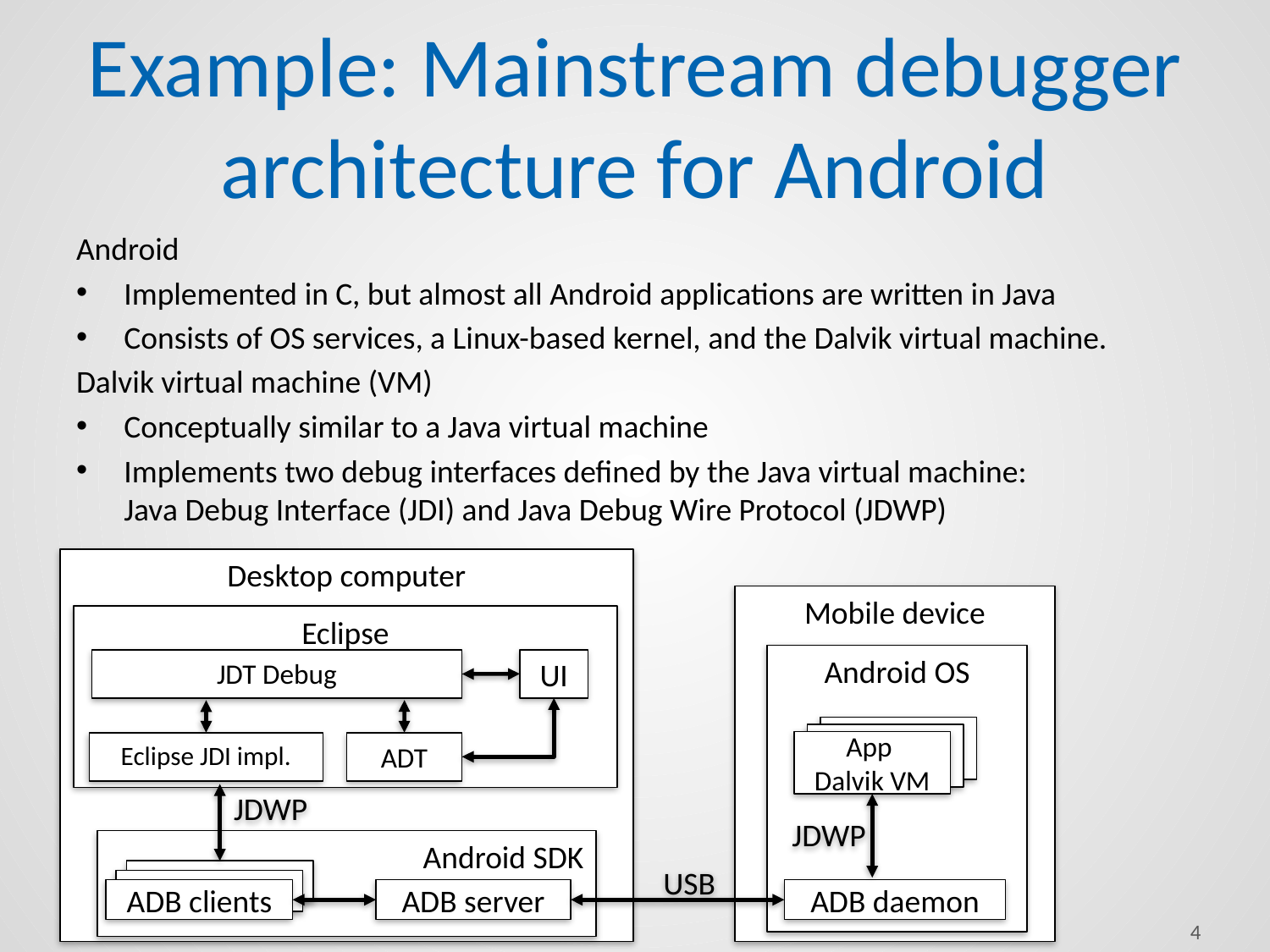

# Example: Mainstream debugger architecture for Android
Android
Implemented in C, but almost all Android applications are written in Java
Consists of OS services, a Linux-based kernel, and the Dalvik virtual machine.
Dalvik virtual machine (VM)
Conceptually similar to a Java virtual machine
Implements two debug interfaces defined by the Java virtual machine:
Java Debug Interface (JDI) and Java Debug Wire Protocol (JDWP)
Desktop computer
Mobile device
Eclipse
Android OS
UI
JDT Debug

App
Dalvik VM
Eclipse JDI impl.
ADT
JDWP
JDWP
Android SDK

USB

ADB clients
ADB server
ADB daemon
4